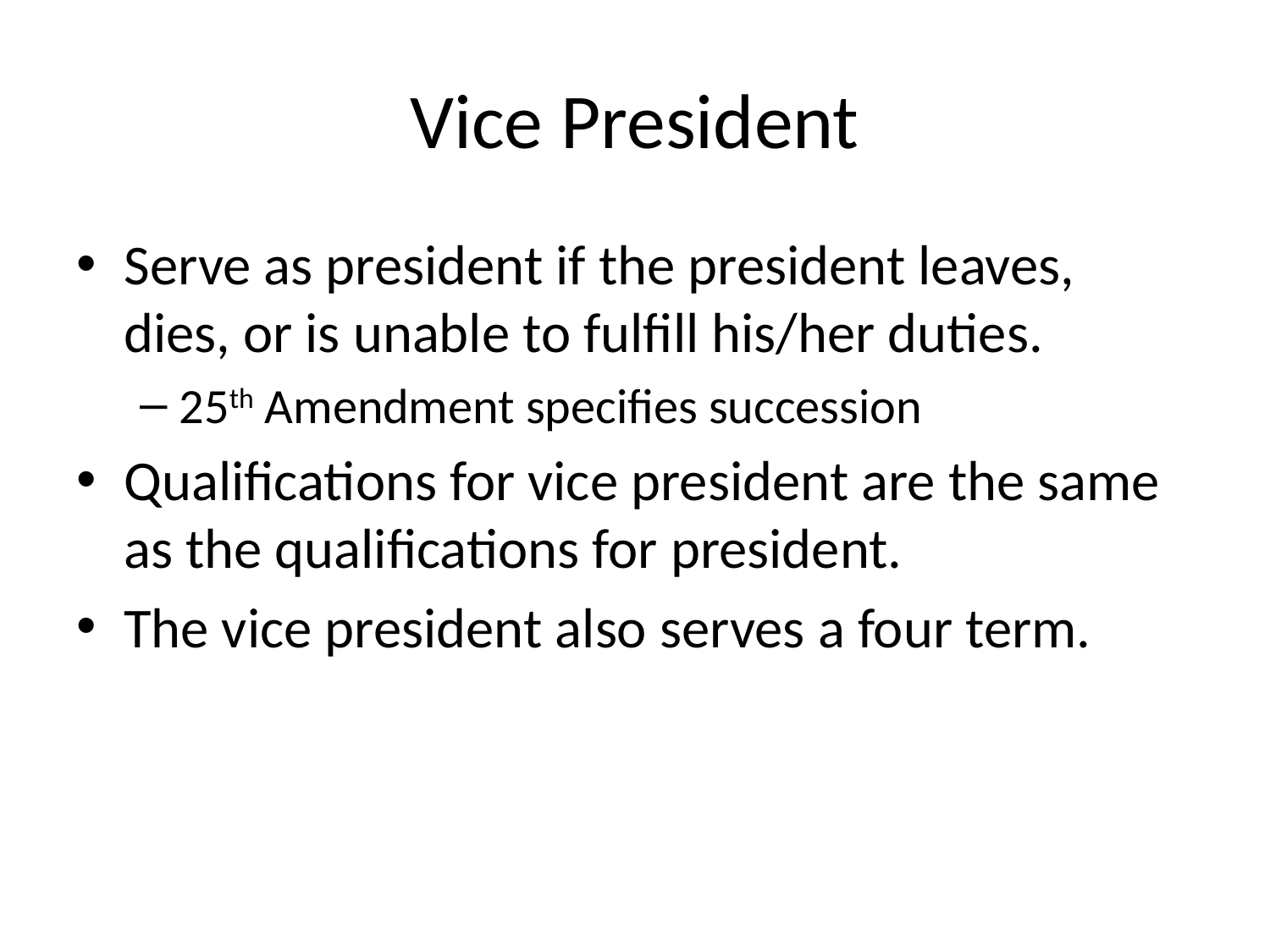

# Vice President
Serve as president if the president leaves, dies, or is unable to fulfill his/her duties.
25th Amendment specifies succession
Qualifications for vice president are the same as the qualifications for president.
The vice president also serves a four term.